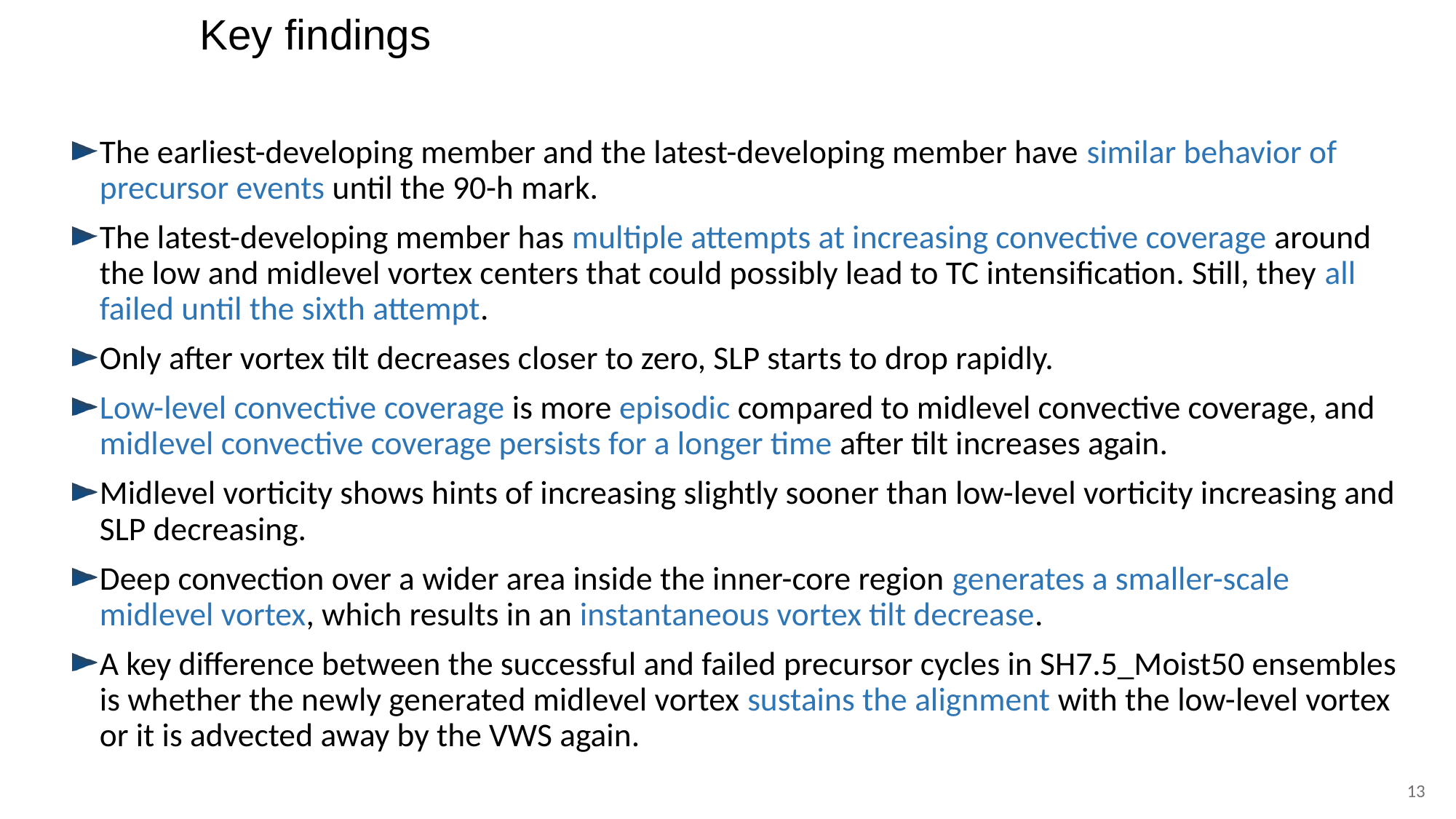

Key findings

The earliest-developing member and the latest-developing member have similar behavior of precursor events until the 90-h mark.
The latest-developing member has multiple attempts at increasing convective coverage around the low and midlevel vortex centers that could possibly lead to TC intensification. Still, they all failed until the sixth attempt.
Only after vortex tilt decreases closer to zero, SLP starts to drop rapidly.
Low-level convective coverage is more episodic compared to midlevel convective coverage, and midlevel convective coverage persists for a longer time after tilt increases again.
Midlevel vorticity shows hints of increasing slightly sooner than low-level vorticity increasing and SLP decreasing.
Deep convection over a wider area inside the inner-core region generates a smaller-scale midlevel vortex, which results in an instantaneous vortex tilt decrease.
A key difference between the successful and failed precursor cycles in SH7.5_Moist50 ensembles is whether the newly generated midlevel vortex sustains the alignment with the low-level vortex or it is advected away by the VWS again.